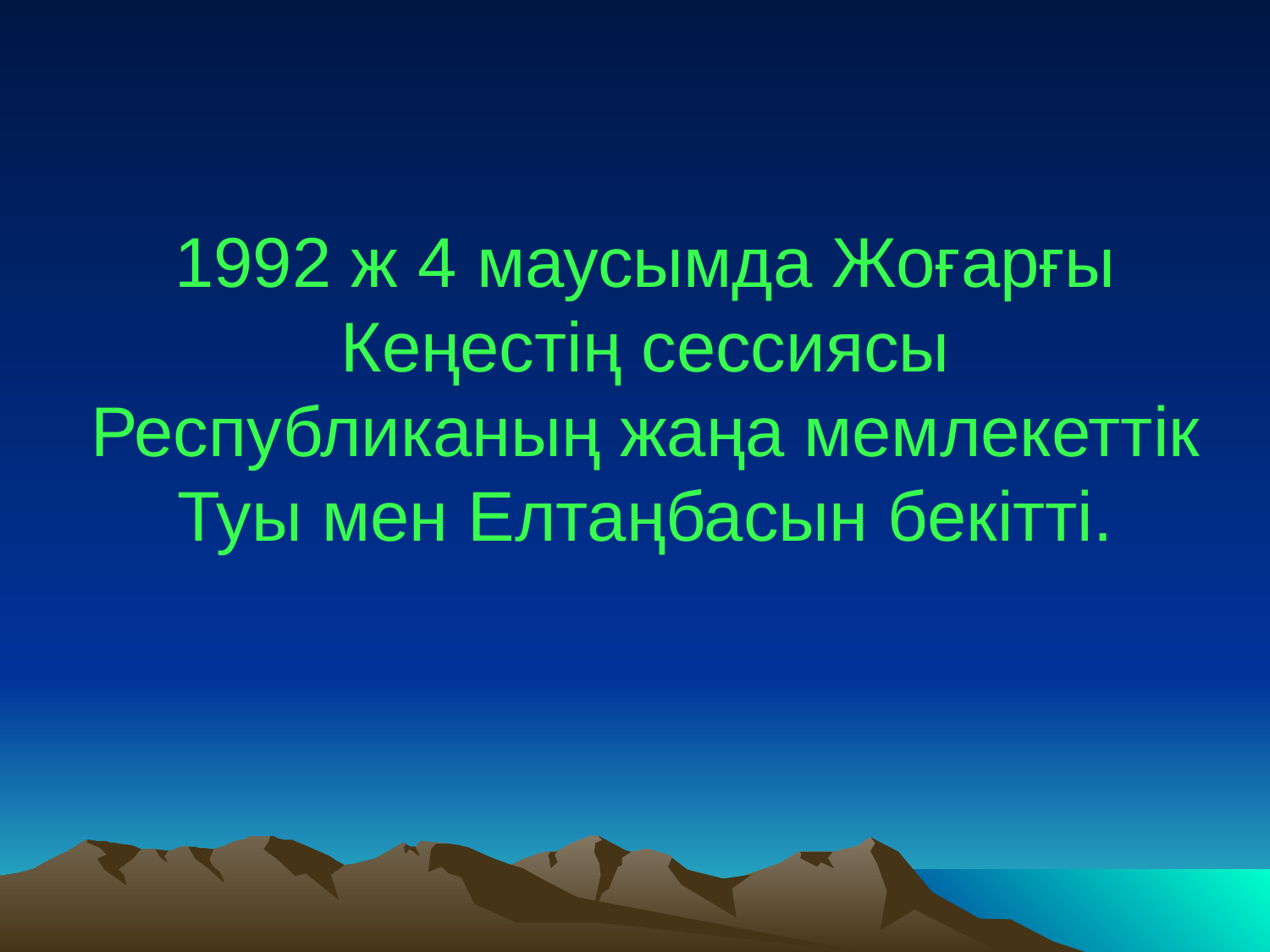

# 1992 ж 4 маусымда Жоғарғы Кеңестің сессиясы Республиканың жаңа мемлекеттік Туы мен Елтаңбасын бекітті.